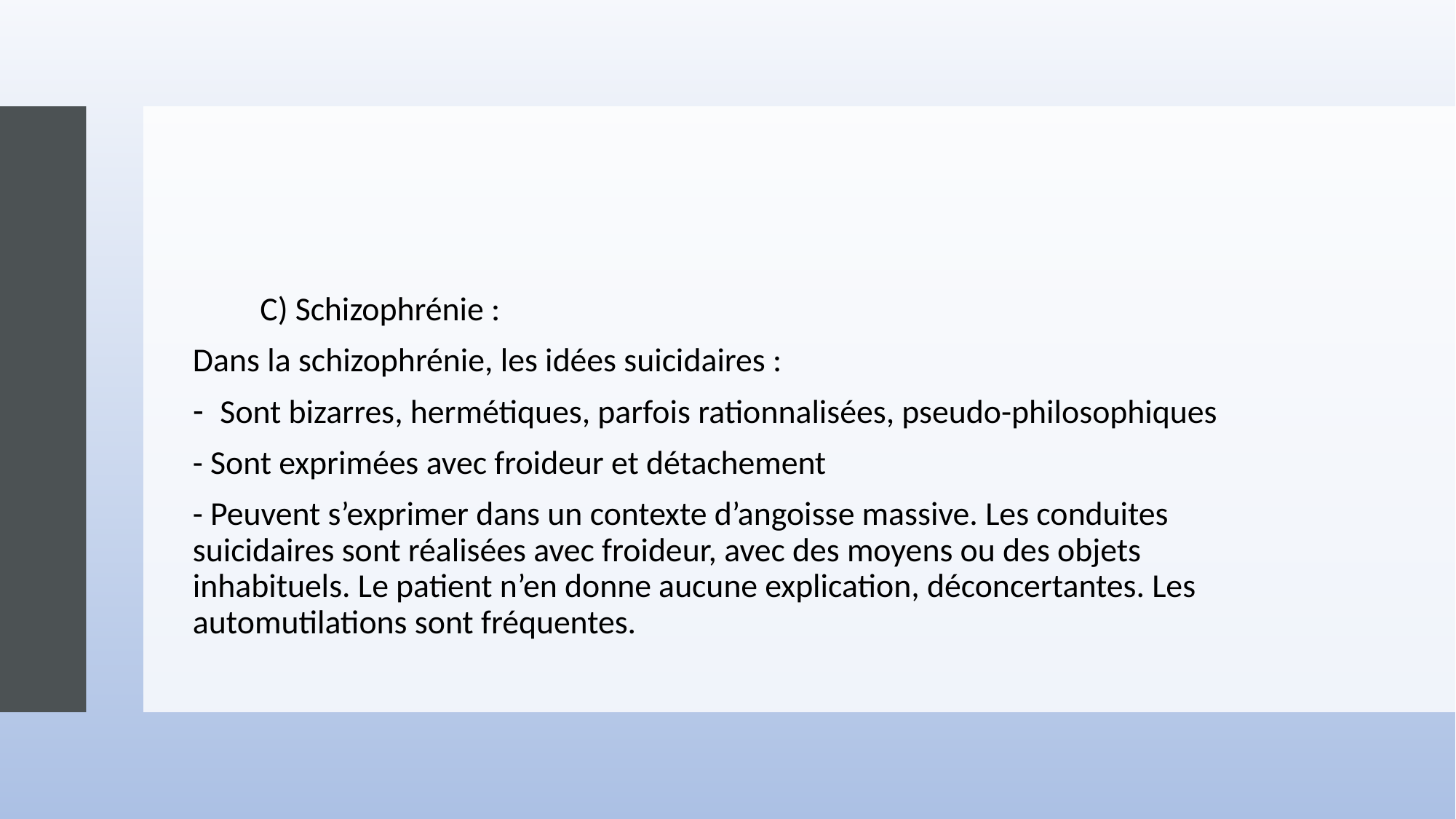

#
         C) Schizophrénie :
Dans la schizophrénie, les idées suicidaires :
Sont bizarres, hermétiques, parfois rationnalisées, pseudo-philosophiques
- Sont exprimées avec froideur et détachement
- Peuvent s’exprimer dans un contexte d’angoisse massive. Les conduites suicidaires sont réalisées avec froideur, avec des moyens ou des objets inhabituels. Le patient n’en donne aucune explication, déconcertantes. Les automutilations sont fréquentes.